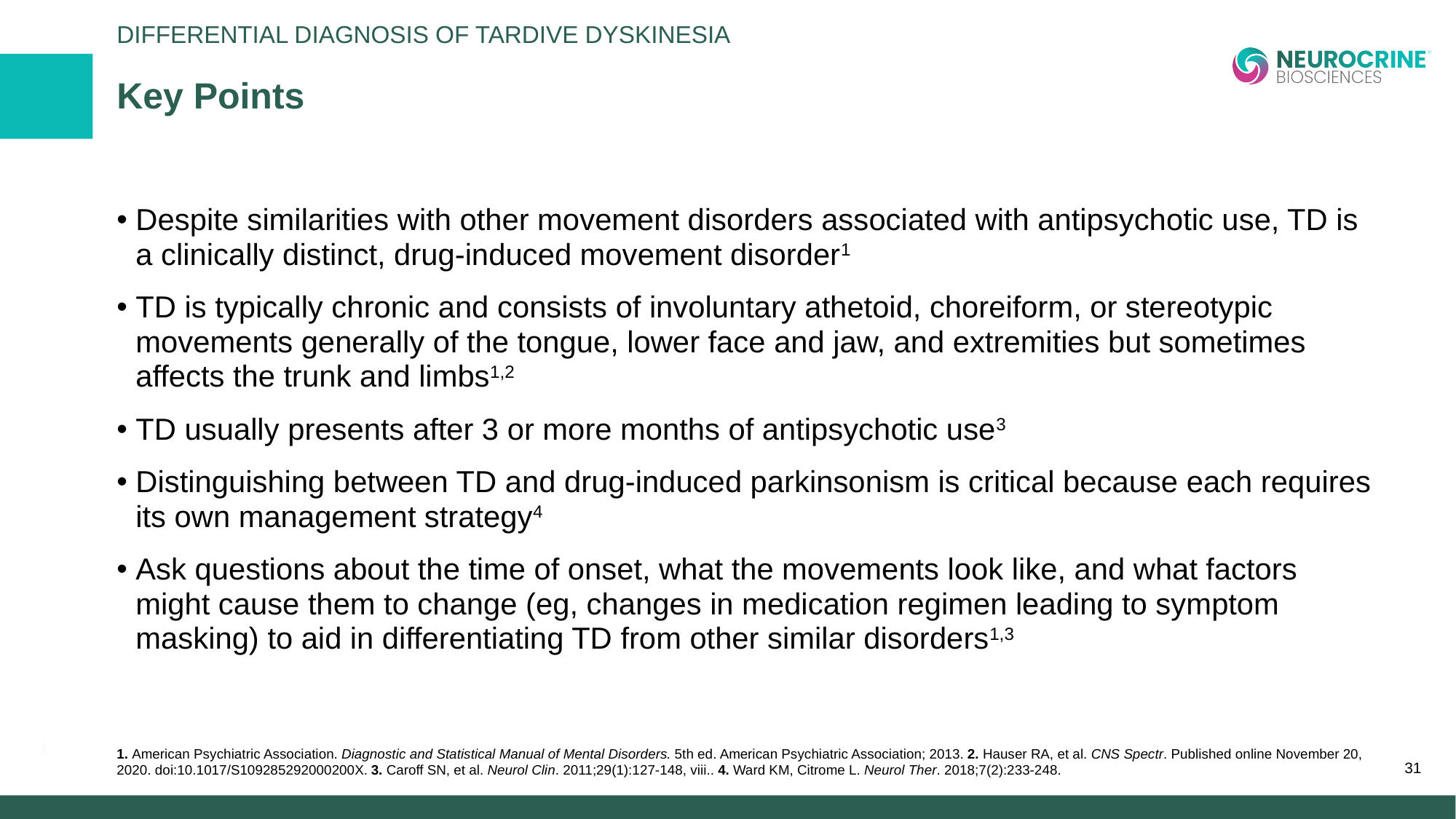

Differential Diagnosis of TARDIVE DYSKINESIA
# Key Points
Despite similarities with other movement disorders associated with antipsychotic use, TD is a clinically distinct, drug-induced movement disorder1
TD is typically chronic and consists of involuntary athetoid, choreiform, or stereotypic movements generally of the tongue, lower face and jaw, and extremities but sometimes affects the trunk and limbs1,2
TD usually presents after 3 or more months of antipsychotic use3
Distinguishing between TD and drug-induced parkinsonism is critical because each requires its own management strategy4
Ask questions about the time of onset, what the movements look like, and what factors might cause them to change (eg, changes in medication regimen leading to symptom masking) to aid in differentiating TD from other similar disorders1,3
1. American Psychiatric Association. Diagnostic and Statistical Manual of Mental Disorders. 5th ed. American Psychiatric Association; 2013. 2. Hauser RA, et al. CNS Spectr. Published online November 20, 2020. doi:10.1017/S109285292000200X. 3. Caroff SN, et al. Neurol Clin. 2011;29(1):127-148, viii.. 4. Ward KM, Citrome L. Neurol Ther. 2018;7(2):233-248.
31